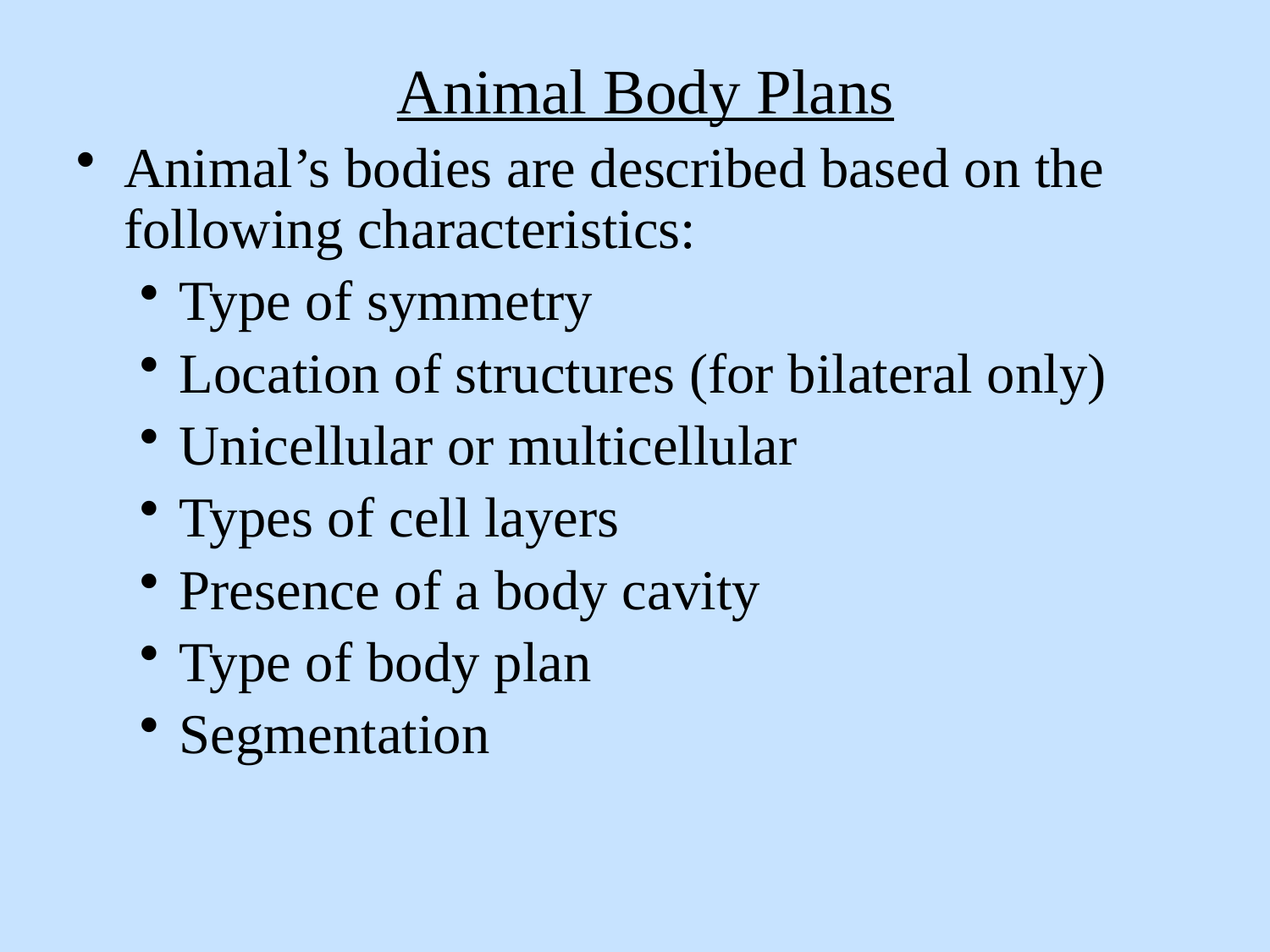

0
Animal Body Plans
Animal’s bodies are described based on the following characteristics:
Type of symmetry
Location of structures (for bilateral only)
Unicellular or multicellular
Types of cell layers
Presence of a body cavity
Type of body plan
Segmentation